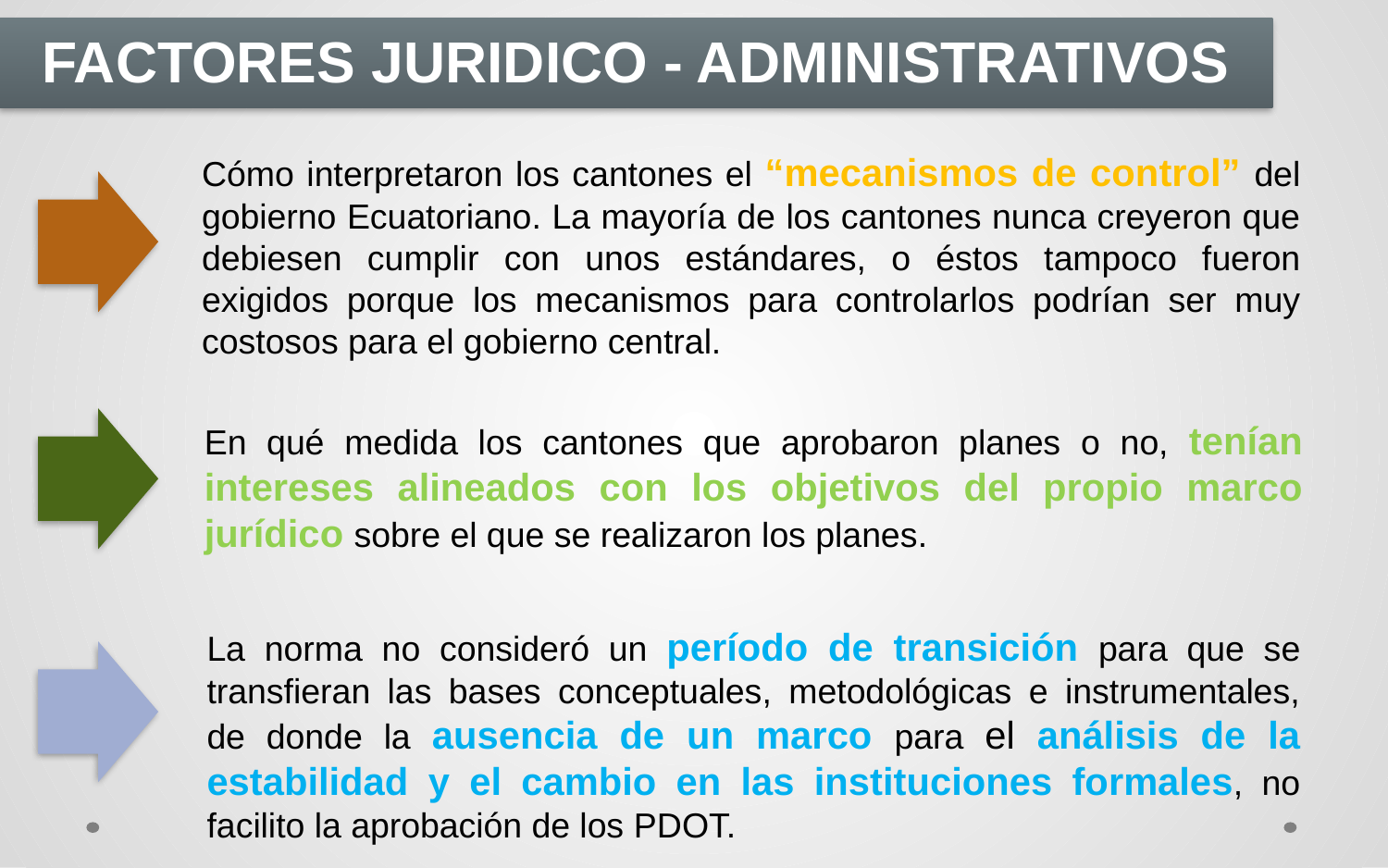

FACTORES JURIDICO - ADMINISTRATIVOS
Cómo interpretaron los cantones el “mecanismos de control” del gobierno Ecuatoriano. La mayoría de los cantones nunca creyeron que debiesen cumplir con unos estándares, o éstos tampoco fueron exigidos porque los mecanismos para controlarlos podrían ser muy costosos para el gobierno central.

En qué medida los cantones que aprobaron planes o no, tenían intereses alineados con los objetivos del propio marco jurídico sobre el que se realizaron los planes.
La norma no consideró un período de transición para que se transfieran las bases conceptuales, metodológicas e instrumentales, de donde la ausencia de un marco para el análisis de la estabilidad y el cambio en las instituciones formales, no facilito la aprobación de los PDOT.